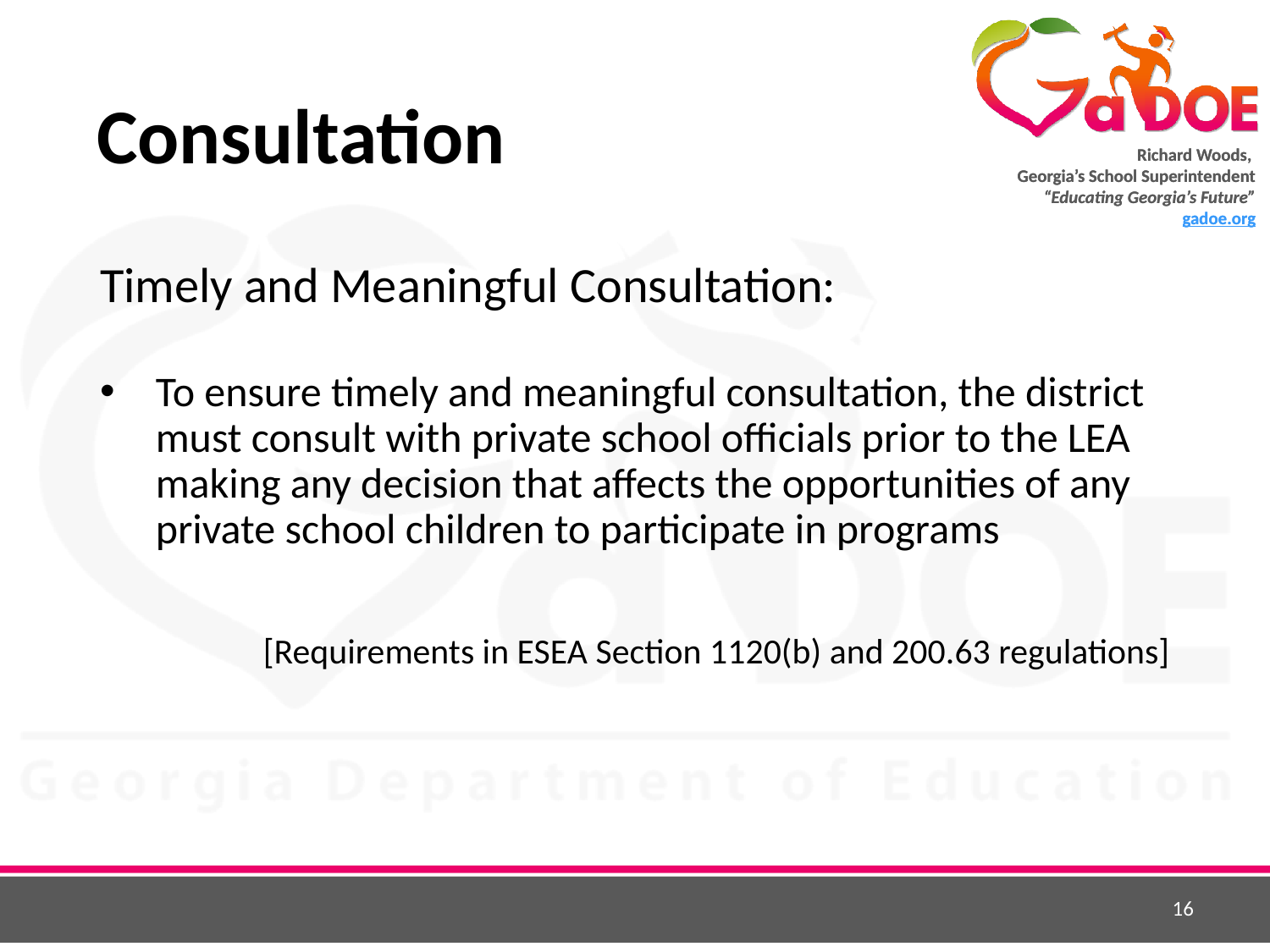

# Consultation
Timely and Meaningful Consultation:

To ensure timely and meaningful consultation, the district must consult with private school officials prior to the LEA making any decision that affects the opportunities of any private school children to participate in programs

	[Requirements in ESEA Section 1120(b) and 200.63 regulations]

16